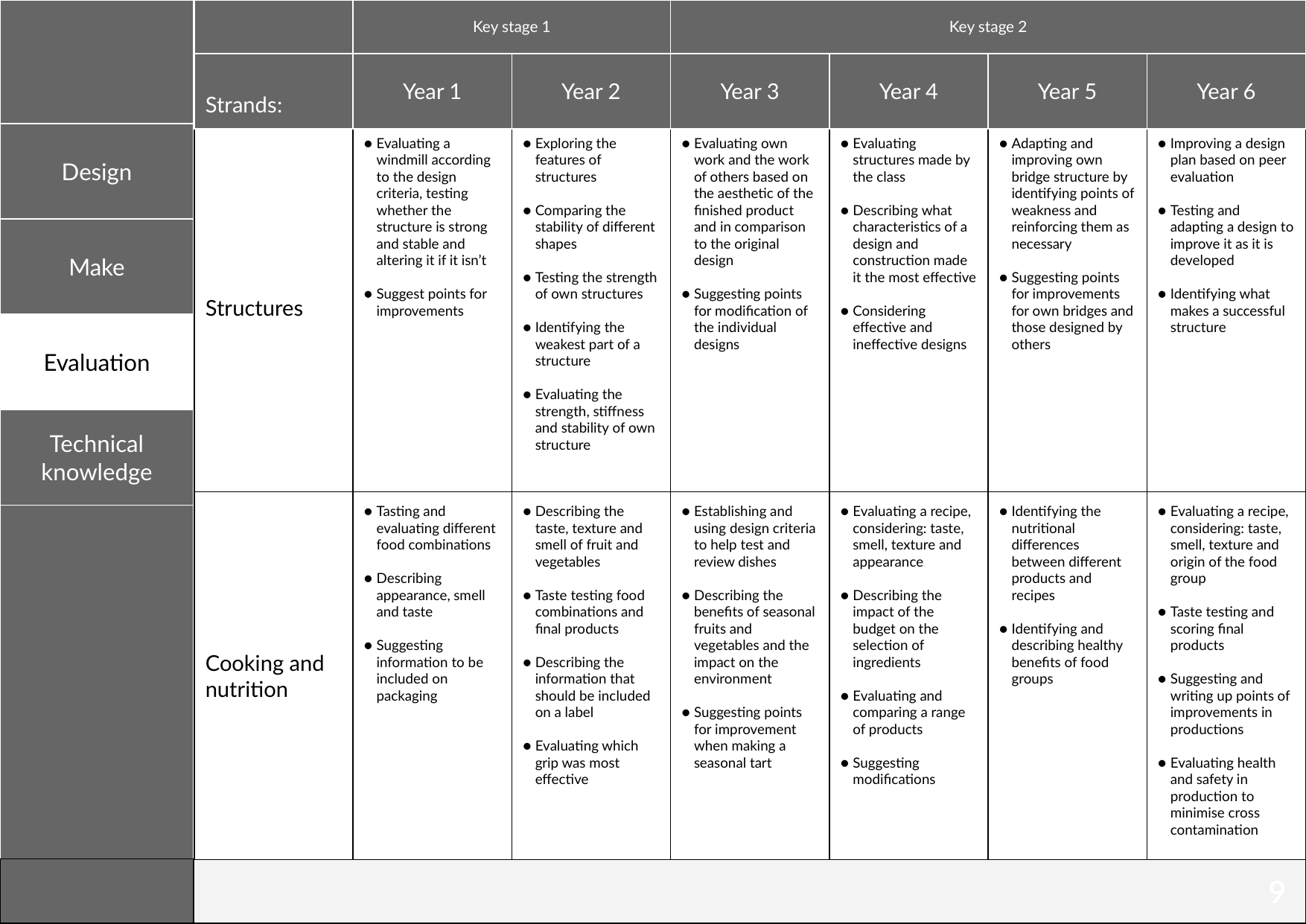

|  | Key stage 1 |  | Key stage 2 |  |  |  |
| --- | --- | --- | --- | --- | --- | --- |
| Strands: | Year 1 | Year 2 | Year 3 | Year 4 | Year 5 | Year 6 |
| Structures | Evaluating a windmill according to the design criteria, testing whether the structure is strong and stable and altering it if it isn’t Suggest points for improvements | Exploring the features of structures Comparing the stability of different shapes Testing the strength of own structures Identifying the weakest part of a structure Evaluating the strength, stiffness and stability of own structure | Evaluating own work and the work of others based on the aesthetic of the finished product and in comparison to the original design Suggesting points for modification of the individual designs | Evaluating structures made by the class Describing what characteristics of a design and construction made it the most effective Considering effective and ineffective designs | Adapting and improving own bridge structure by identifying points of weakness and reinforcing them as necessary Suggesting points for improvements for own bridges and those designed by others | Improving a design plan based on peer evaluation Testing and adapting a design to improve it as it is developed Identifying what makes a successful structure |
| --- | --- | --- | --- | --- | --- | --- |
| Cooking and nutrition | Tasting and evaluating different food combinations Describing appearance, smell and taste Suggesting information to be included on packaging | Describing the taste, texture and smell of fruit and vegetables Taste testing food combinations and final products Describing the information that should be included on a label Evaluating which grip was most effective | Establishing and using design criteria to help test and review dishes Describing the benefits of seasonal fruits and vegetables and the impact on the environment Suggesting points for improvement when making a seasonal tart | Evaluating a recipe, considering: taste, smell, texture and appearance Describing the impact of the budget on the selection of ingredients Evaluating and comparing a range of products Suggesting modifications | Identifying the nutritional differences between different products and recipes Identifying and describing healthy benefits of food groups | Evaluating a recipe, considering: taste, smell, texture and origin of the food group Taste testing and scoring final products Suggesting and writing up points of improvements in productions Evaluating health and safety in production to minimise cross contamination |
9